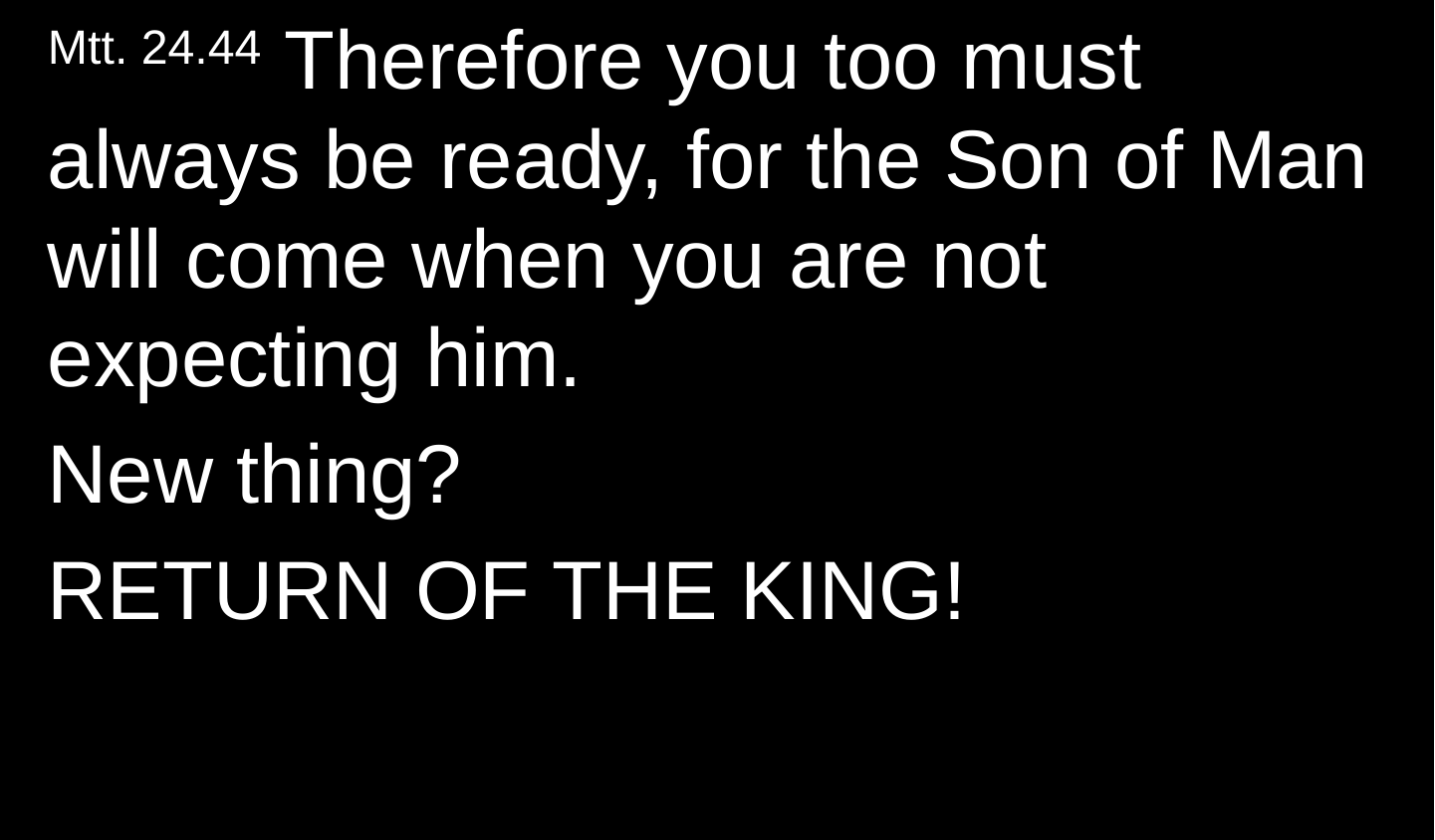

Mtt. 24.44 Therefore you too must always be ready, for the Son of Man will come when you are not expecting him.
New thing?
RETURN OF THE KING!